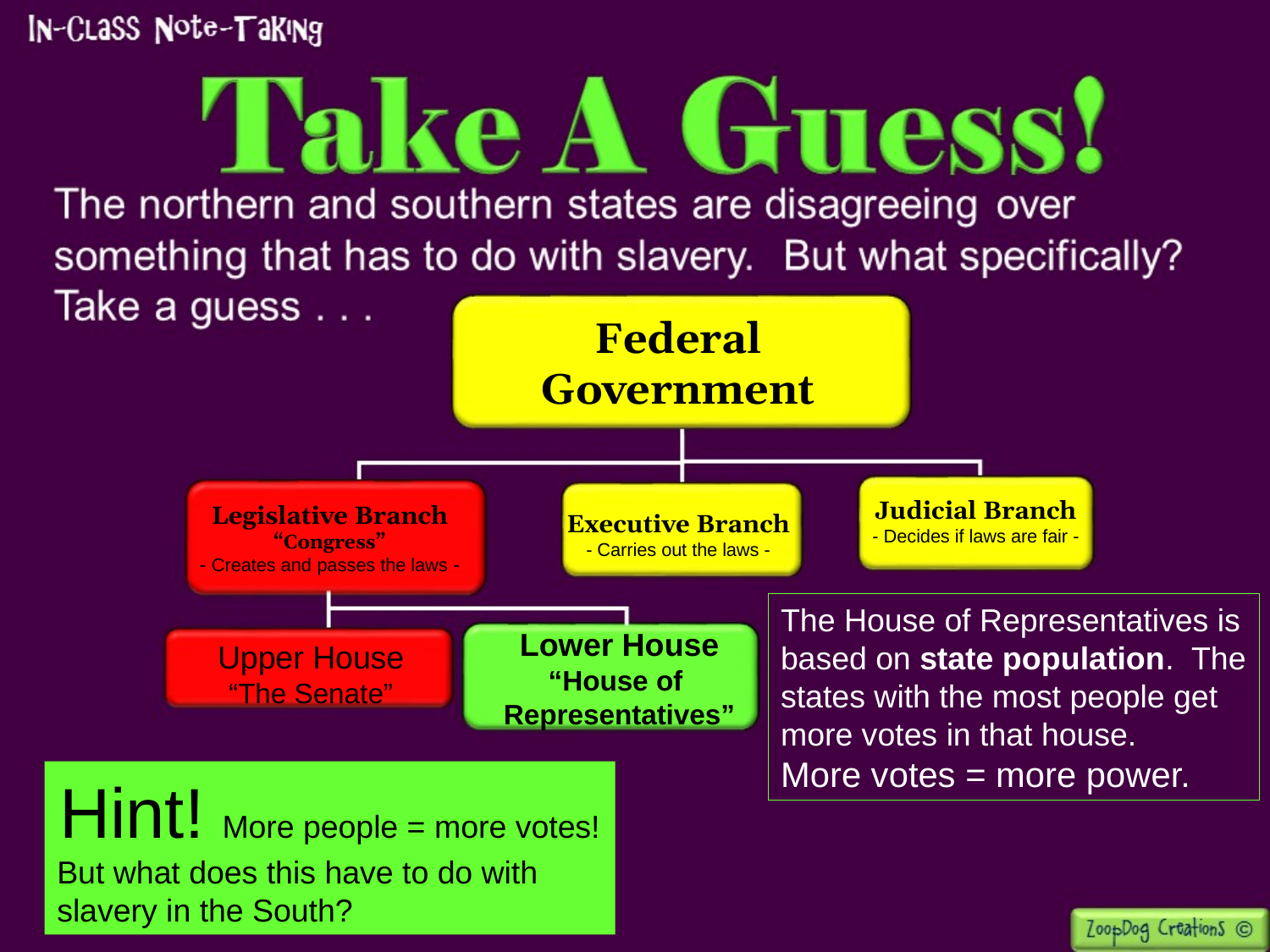

Federal Government
Judicial Branch
- Decides if laws are fair -
Legislative Branch
“Congress”
- Creates and passes the laws -
Executive Branch
- Carries out the laws -
The House of Representatives is based on state population.  The states with the most people get more votes in that house.      More votes = more power.
Lower House
“House of
Representatives”
Upper House
“The Senate”
Hint!  More people = more votes!
But what does this have to do with slavery in the South?